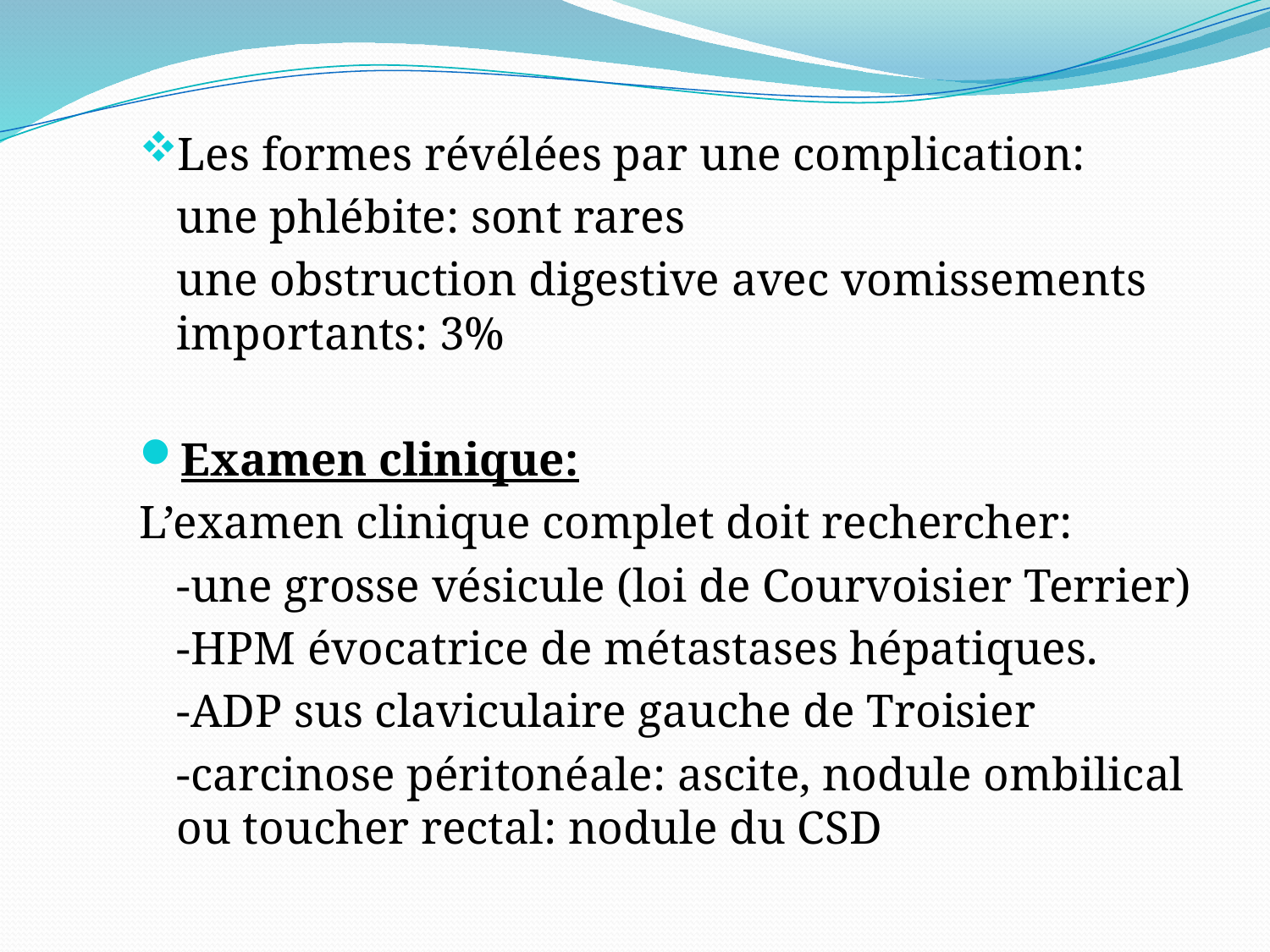

Les formes révélées par une complication:
	une phlébite: sont rares
	une obstruction digestive avec vomissements importants: 3%

Examen clinique:
L’examen clinique complet doit rechercher:
	-une grosse vésicule (loi de Courvoisier Terrier)
	-HPM évocatrice de métastases hépatiques.
	-ADP sus claviculaire gauche de Troisier
	-carcinose péritonéale: ascite, nodule ombilical ou toucher rectal: nodule du CSD